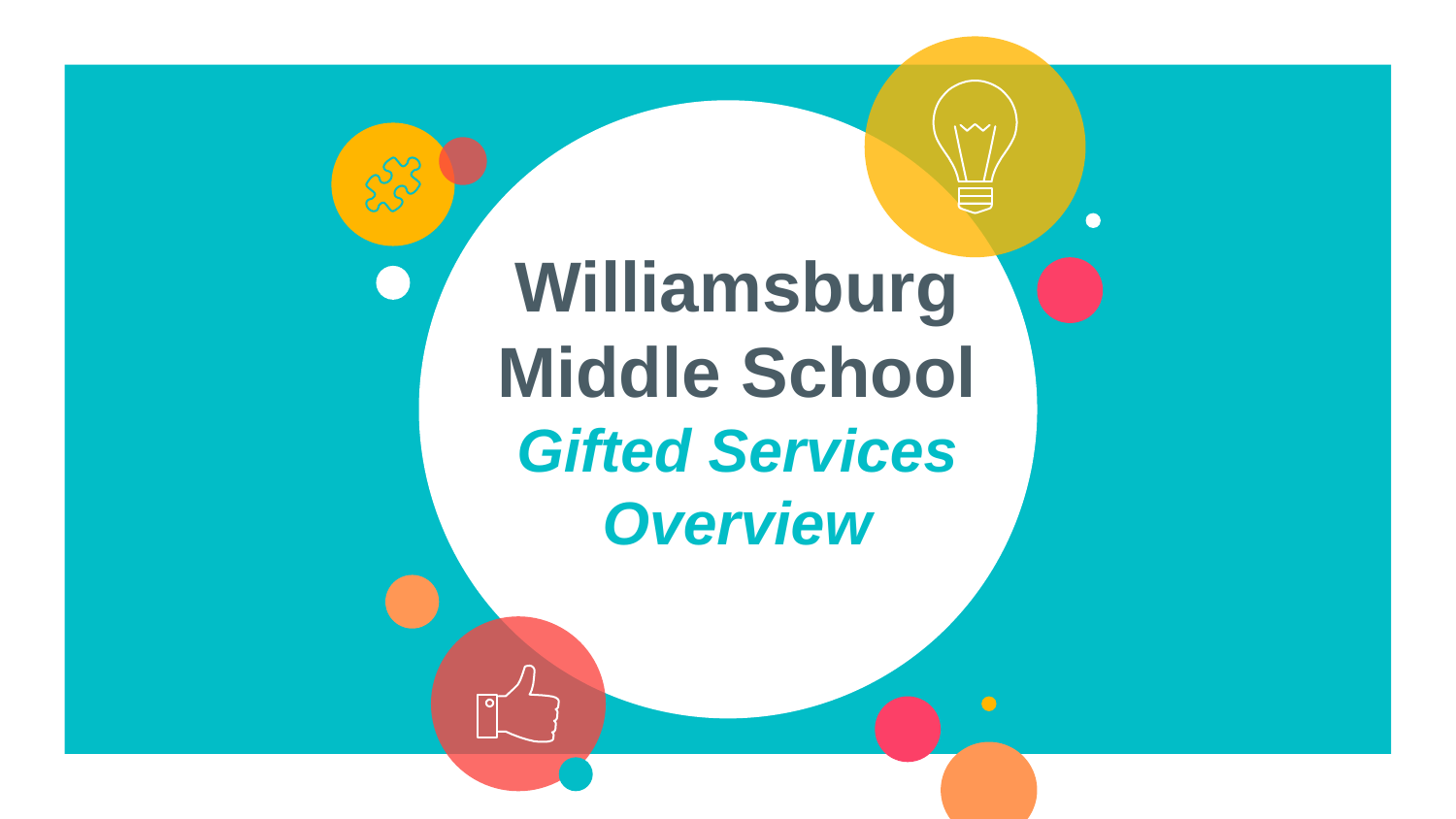

# Williamsburg Middle School
Gifted Services
Overview